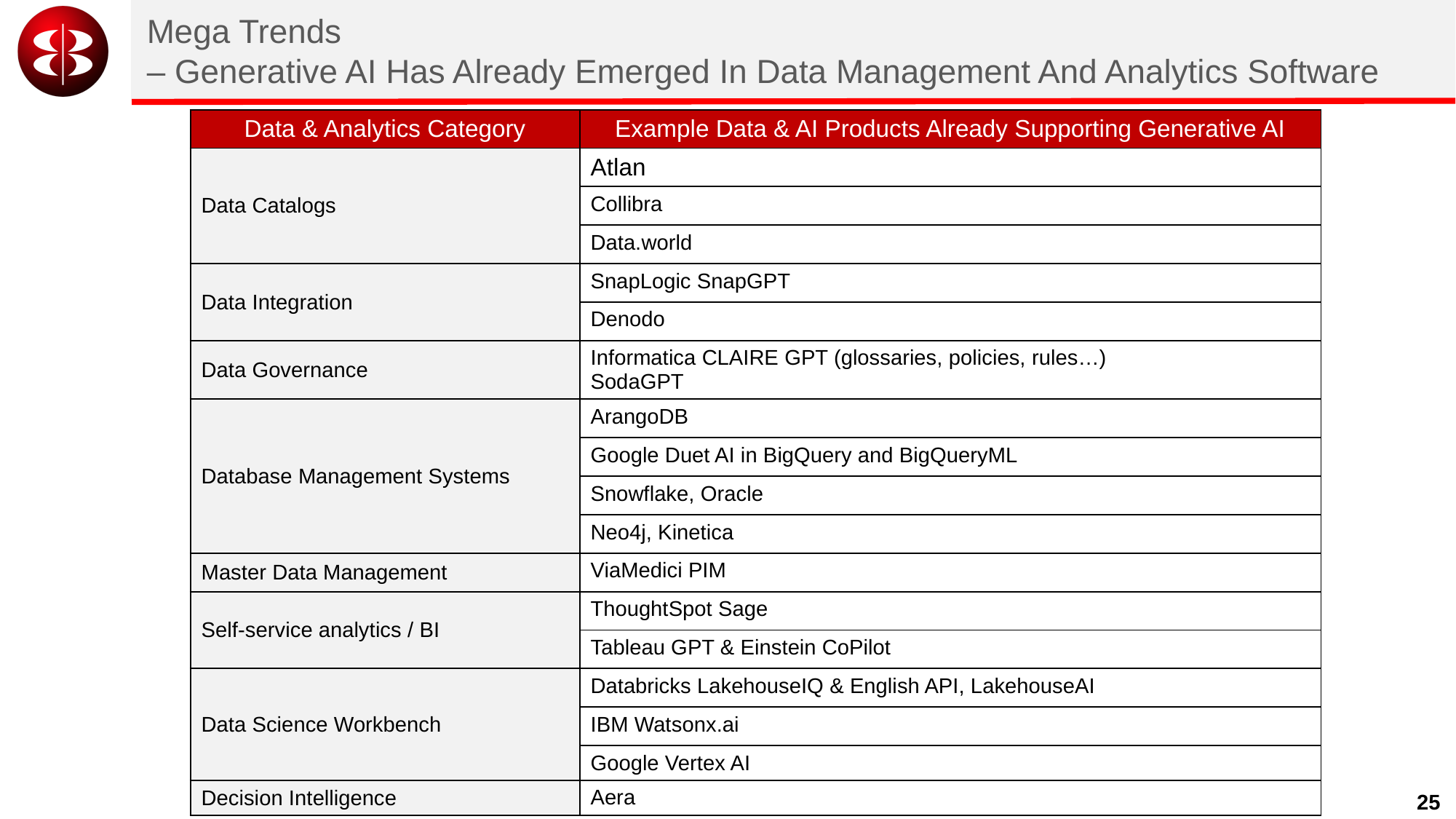

# Mega Trends – Generative AI Has Already Emerged In Data Management And Analytics Software
| Data & Analytics Category | Example Data & AI Products Already Supporting Generative AI |
| --- | --- |
| Data Catalogs | Atlan |
|  | Collibra |
|  | Data.world |
| Data Integration | SnapLogic SnapGPT |
|  | Denodo |
| Data Governance | Informatica CLAIRE GPT (glossaries, policies, rules…) SodaGPT |
| Database Management Systems | ArangoDB |
|  | Google Duet AI in BigQuery and BigQueryML |
|  | Snowflake, Oracle |
|  | Neo4j, Kinetica |
| Master Data Management | ViaMedici PIM |
| Self-service analytics / BI | ThoughtSpot Sage |
|  | Tableau GPT & Einstein CoPilot |
| Data Science Workbench | Databricks LakehouseIQ & English API, LakehouseAI |
| Data Science Workbench | IBM Watsonx.ai |
|  | Google Vertex AI |
| Decision Intelligence | Aera |